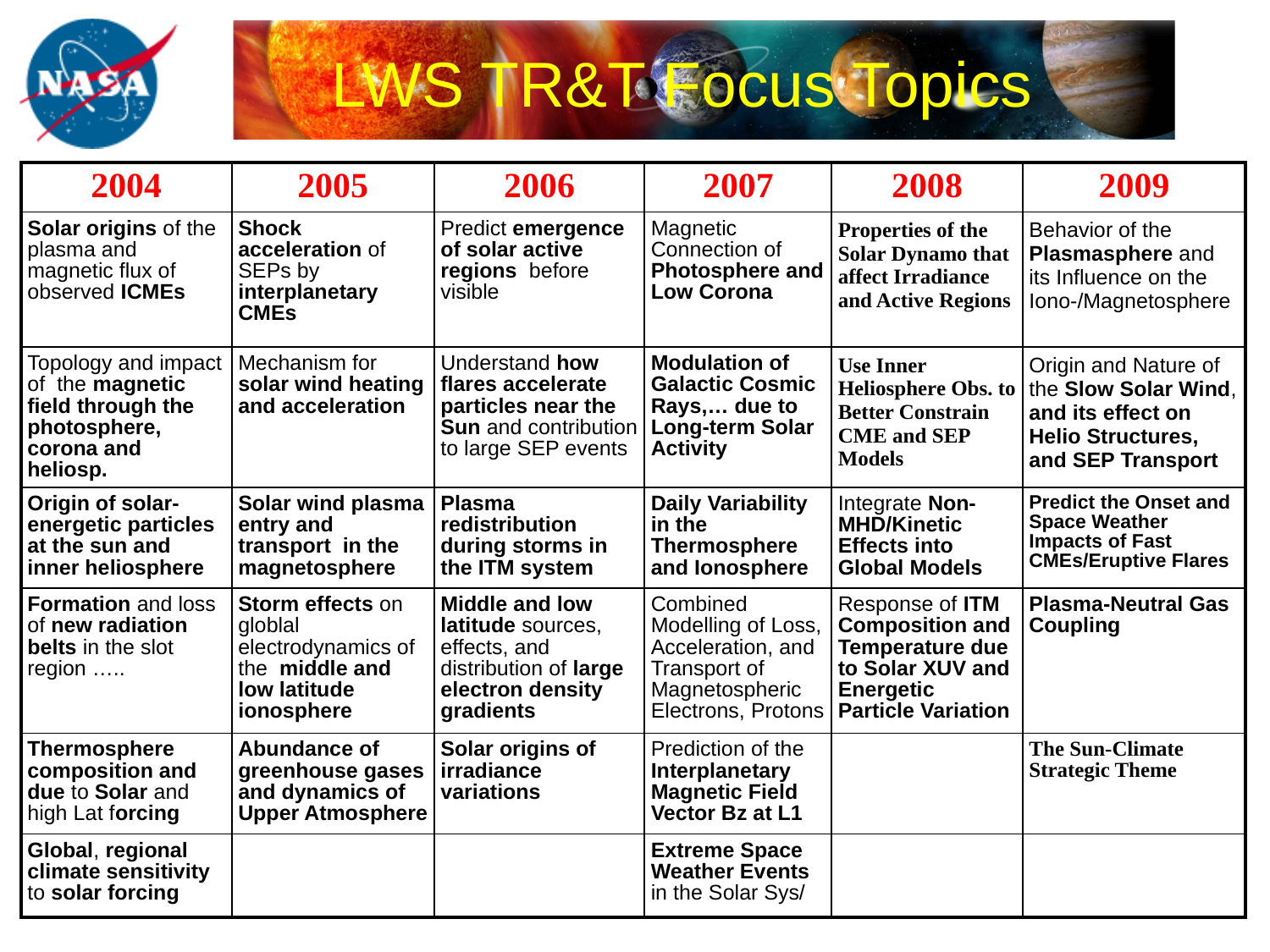

LWS TR&T Focus Topics
| 2004 | 2005 | 2006 | 2007 | 2008 | 2009 |
| --- | --- | --- | --- | --- | --- |
| Solar origins of the plasma and magnetic flux of observed ICMEs | Shock acceleration of SEPs by interplanetary CMEs | Predict emergence of solar active regions before visible | Magnetic Connection of Photosphere and Low Corona | Properties of the Solar Dynamo that affect Irradiance and Active Regions | Behavior of the Plasmasphere and its Influence on the Iono-/Magnetosphere |
| Topology and impact of the magnetic field through the photosphere, corona and heliosp. | Mechanism for solar wind heating and acceleration | Understand how flares accelerate particles near the Sun and contribution to large SEP events | Modulation of Galactic Cosmic Rays,… due to Long-term Solar Activity | Use Inner Heliosphere Obs. to Better Constrain CME and SEP Models | Origin and Nature of the Slow Solar Wind, and its effect on Helio Structures, and SEP Transport |
| Origin of solar-energetic particles at the sun and inner heliosphere | Solar wind plasma entry and transport in the magnetosphere | Plasma redistribution during storms in the ITM system | Daily Variability in the Thermosphere and Ionosphere | Integrate Non-MHD/Kinetic Effects into Global Models | Predict the Onset and Space Weather Impacts of Fast CMEs/Eruptive Flares |
| Formation and loss of new radiation belts in the slot region ….. | Storm effects on globlal electrodynamics of the middle and low latitude ionosphere | Middle and low latitude sources, effects, and distribution of large electron density gradients | Combined Modelling of Loss, Acceleration, and Transport of Magnetospheric Electrons, Protons | Response of ITM Composition and Temperature due to Solar XUV and Energetic Particle Variation | Plasma-Neutral Gas Coupling |
| Thermosphere composition and due to Solar and high Lat forcing | Abundance of greenhouse gases and dynamics of Upper Atmosphere | Solar origins of irradiance variations | Prediction of the Interplanetary Magnetic Field Vector Bz at L1 |  | The Sun-Climate Strategic Theme |
| Global, regional climate sensitivity to solar forcing |  |  | Extreme Space Weather Events in the Solar Sys/ |  |  |